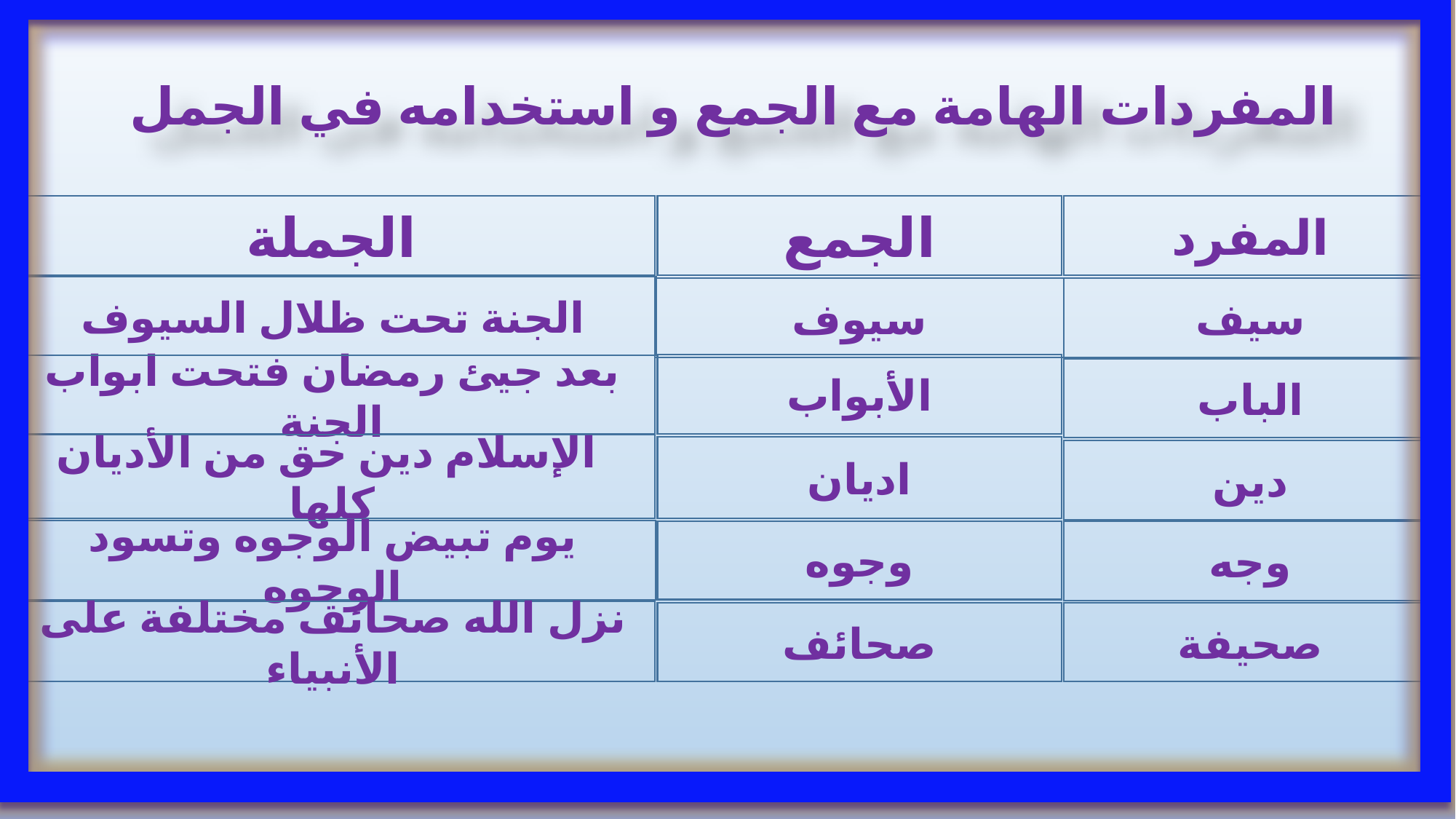

# المفردات الهامة مع الجمع و استخدامه في الجمل
الجملة
الجمع
المفرد
الجنة تحت ظلال السيوف
سيوف
سيف
الأبواب
بعد جيئ رمضان فتحت ابواب الجنة
الباب
 الإسلام دين حق من الأديان كلها
اديان
دين
يوم تبيض الوجوه وتسود الوجوه
وجوه
وجه
نزل الله صحائف مختلفة على الأنبياء
صحائف
صحيفة